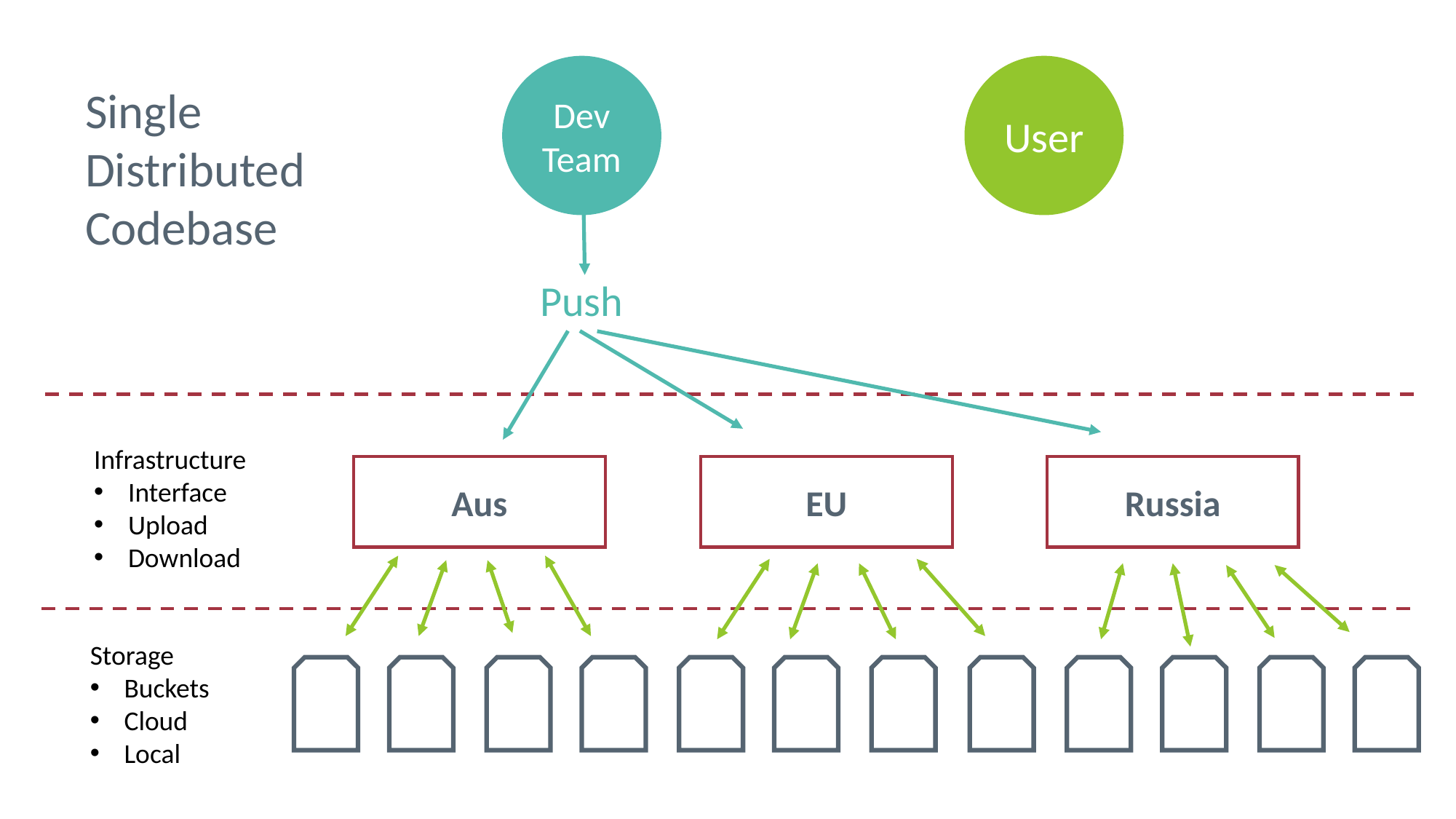

Dev Team
User
Single Distributed Codebase
Push
Infrastructure
Interface
Upload
Download
EU
Russia
Aus
Storage
Buckets
Cloud
Local